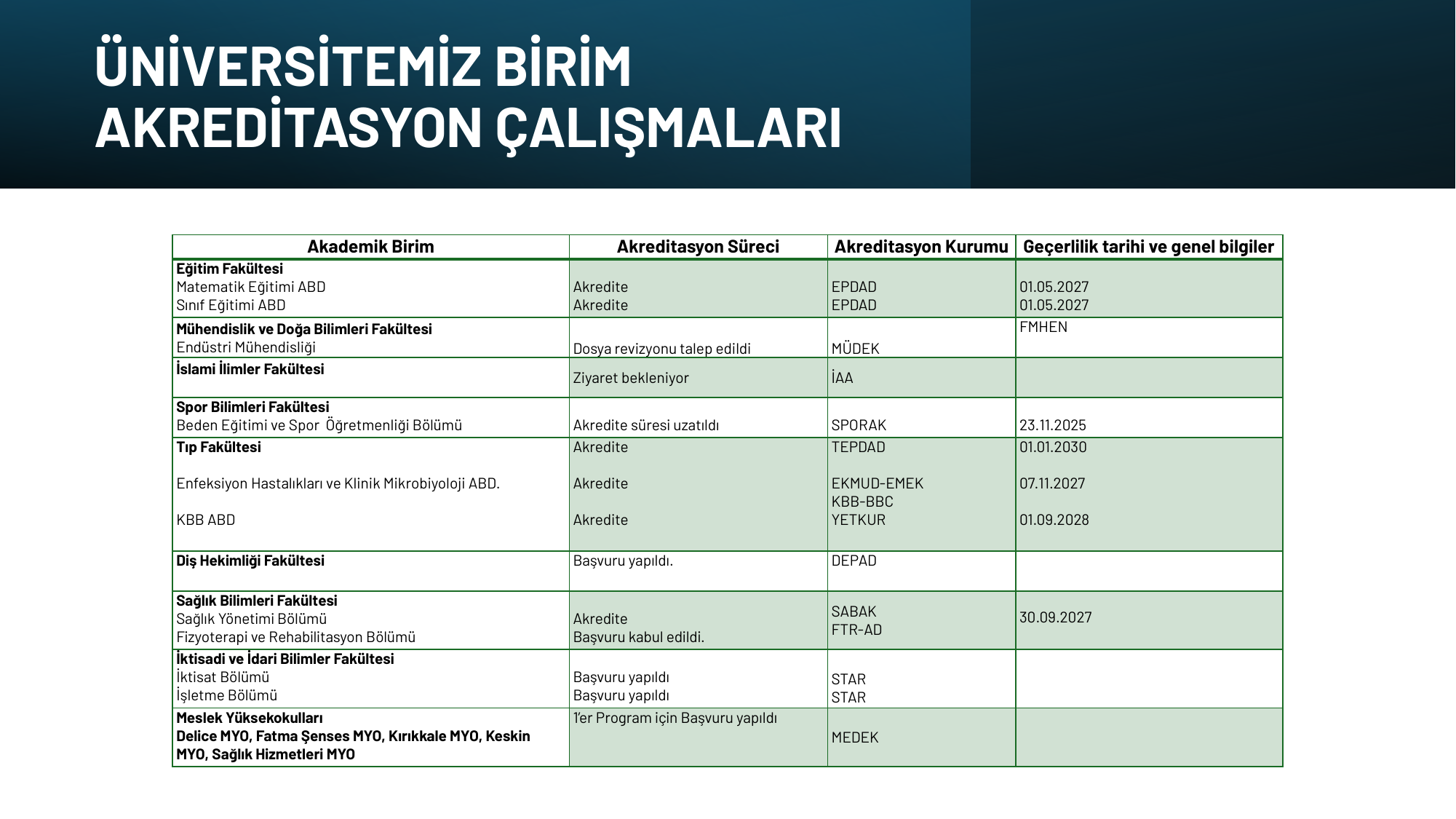

ÜNİVERSİTEMİZ BİRİM AKREDİTASYON ÇALIŞMALARI
| Akademik Birim | Akreditasyon Süreci | Akreditasyon Kurumu | Geçerlilik tarihi ve genel bilgiler |
| --- | --- | --- | --- |
| Eğitim Fakültesi Matematik Eğitimi ABD Sınıf Eğitimi ABD | Akredite Akredite | EPDAD EPDAD | 01.05.2027 01.05.2027 |
| Mühendislik ve Doğa Bilimleri Fakültesi Endüstri Mühendisliği | Dosya revizyonu talep edildi | MÜDEK | FMHEN |
| İslami İlimler Fakültesi | Ziyaret bekleniyor | İAA |  |
| Spor Bilimleri Fakültesi Beden Eğitimi ve Spor Öğretmenliği Bölümü | Akredite süresi uzatıldı | SPORAK | 23.11.2025 |
| Tıp Fakültesi Enfeksiyon Hastalıkları ve Klinik Mikrobiyoloji ABD. KBB ABD | Akredite Akredite Akredite | TEPDAD EKMUD-EMEK KBB-BBC YETKUR | 01.01.2030 07.11.2027 01.09.2028 |
| Diş Hekimliği Fakültesi | Başvuru yapıldı. | DEPAD |  |
| Sağlık Bilimleri Fakültesi Sağlık Yönetimi Bölümü Fizyoterapi ve Rehabilitasyon Bölümü | Akredite Başvuru kabul edildi. | SABAK FTR-AD | 30.09.2027 |
| İktisadi ve İdari Bilimler Fakültesi İktisat Bölümü İşletme Bölümü | Başvuru yapıldı Başvuru yapıldı | STAR STAR |  |
| Meslek Yüksekokulları Delice MYO, Fatma Şenses MYO, Kırıkkale MYO, Keskin MYO, Sağlık Hizmetleri MYO | 1’er Program için Başvuru yapıldı | MEDEK |  |